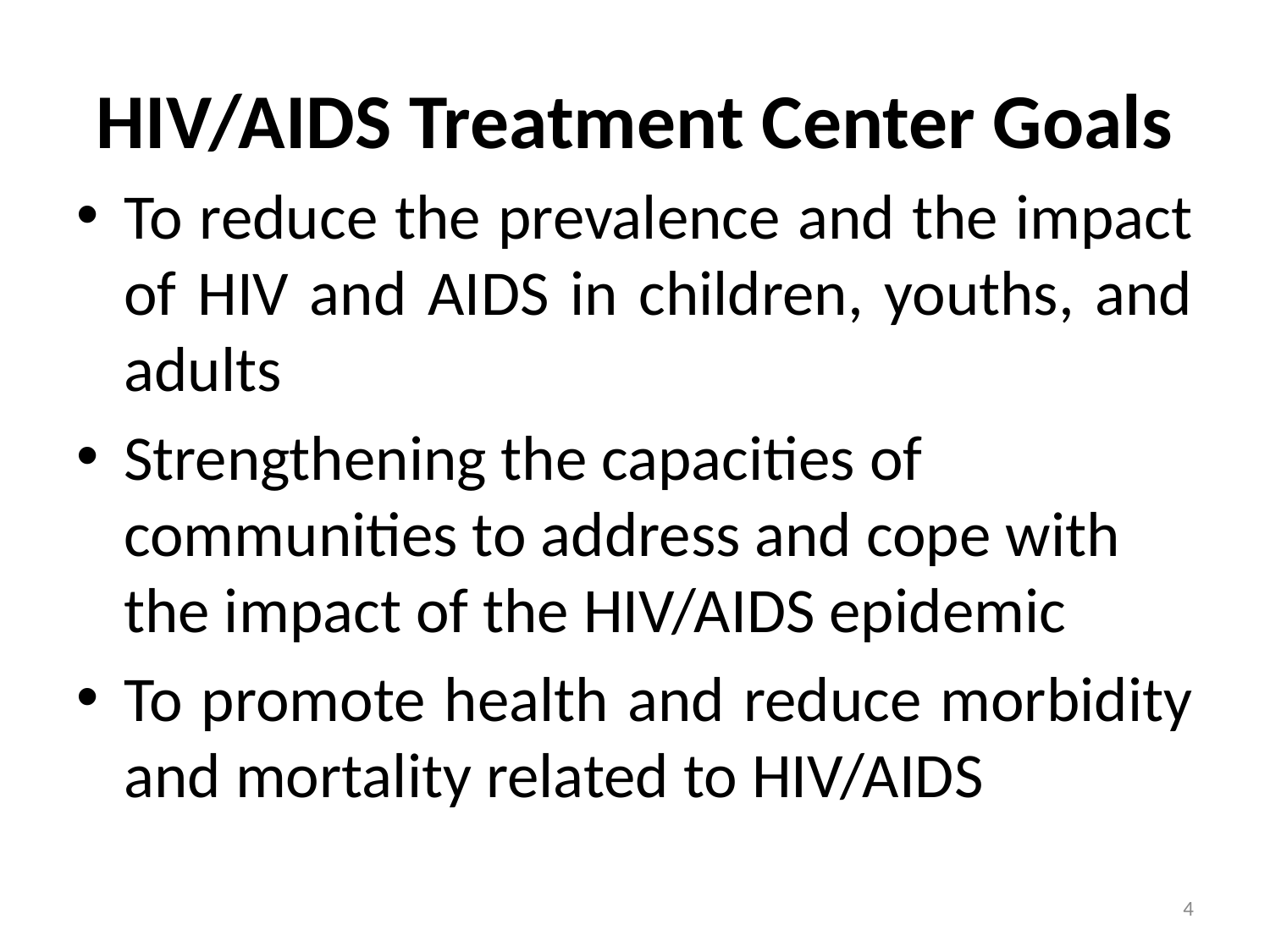

# HIV/AIDS Treatment Center Goals
To reduce the prevalence and the impact of HIV and AIDS in children, youths, and adults
Strengthening the capacities of communities to address and cope with the impact of the HIV/AIDS epidemic
To promote health and reduce morbidity and mortality related to HIV/AIDS
4